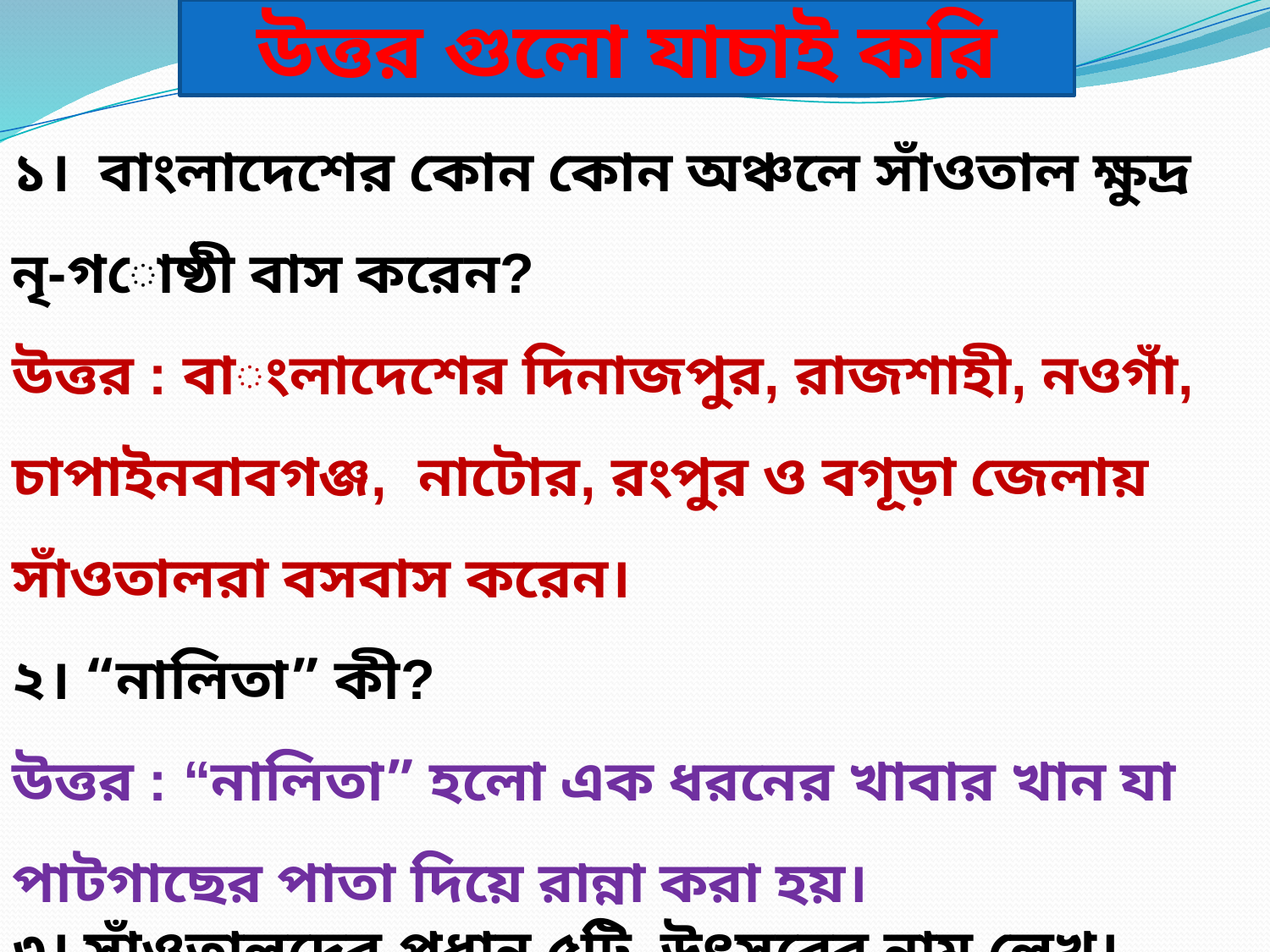

উত্তর গুলো যাচাই করি
১।  বাংলাদেশের কোন কোন অঞ্চলে সাঁওতাল ক্ষুদ্র নৃ-গোষ্ঠী বাস করেন?
উত্তর : বাংলাদেশের দিনাজপুর, রাজশাহী, নওগাঁ, চাপাইনবাবগঞ্জ,  নাটোর, রংপুর ও বগূড়া জেলায় সাঁওতালরা বসবাস করেন।
২। “নালিতা” কী?
উত্তর : “নালিতা” হলো এক ধরনের খাবার খান যা পাটগাছের পাতা দিয়ে রান্না করা হয়।
৩। সাঁওতালদের প্রধান ৫টি  উৎসবের নাম লেখ।
উত্তর  : সাঁওতালদের প্রধান ৫টি  উৎসবের নাম হলো- মাঘ সিম, সোহরায় উৎসব, এর কংসিম, ফাল্গুন, এবং হাড়িয়ার সিম।